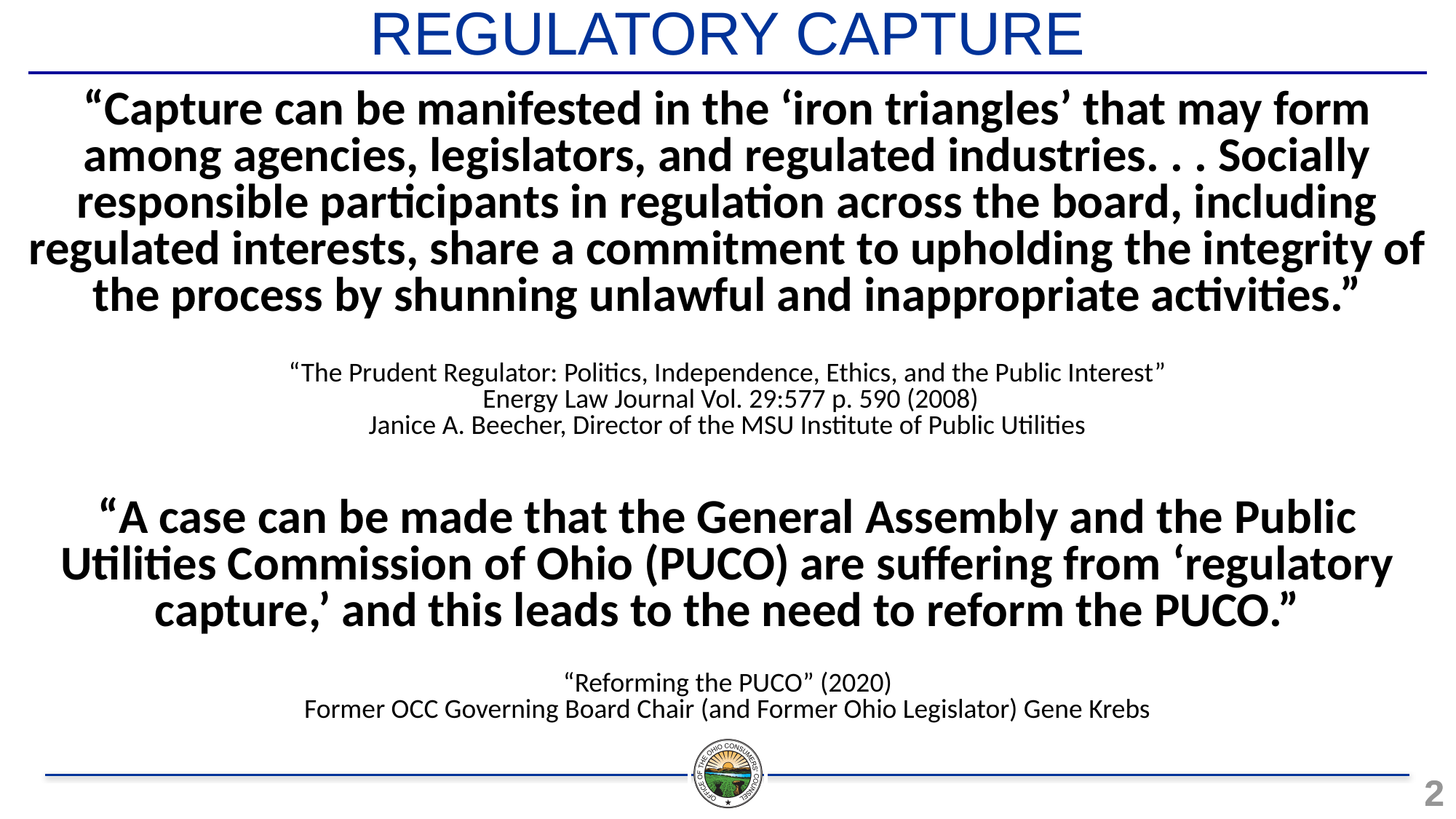

# REGULATORY CAPTURE
“Capture can be manifested in the ‘iron triangles’ that may form among agencies, legislators, and regulated industries. . . Socially responsible participants in regulation across the board, including regulated interests, share a commitment to upholding the integrity of the process by shunning unlawful and inappropriate activities.”
“The Prudent Regulator: Politics, Independence, Ethics, and the Public Interest”
 Energy Law Journal Vol. 29:577 p. 590 (2008)
Janice A. Beecher, Director of the MSU Institute of Public Utilities

“A case can be made that the General Assembly and the Public Utilities Commission of Ohio (PUCO) are suffering from ‘regulatory capture,’ and this leads to the need to reform the PUCO.”

“Reforming the PUCO” (2020)
Former OCC Governing Board Chair (and Former Ohio Legislator) Gene Krebs
2